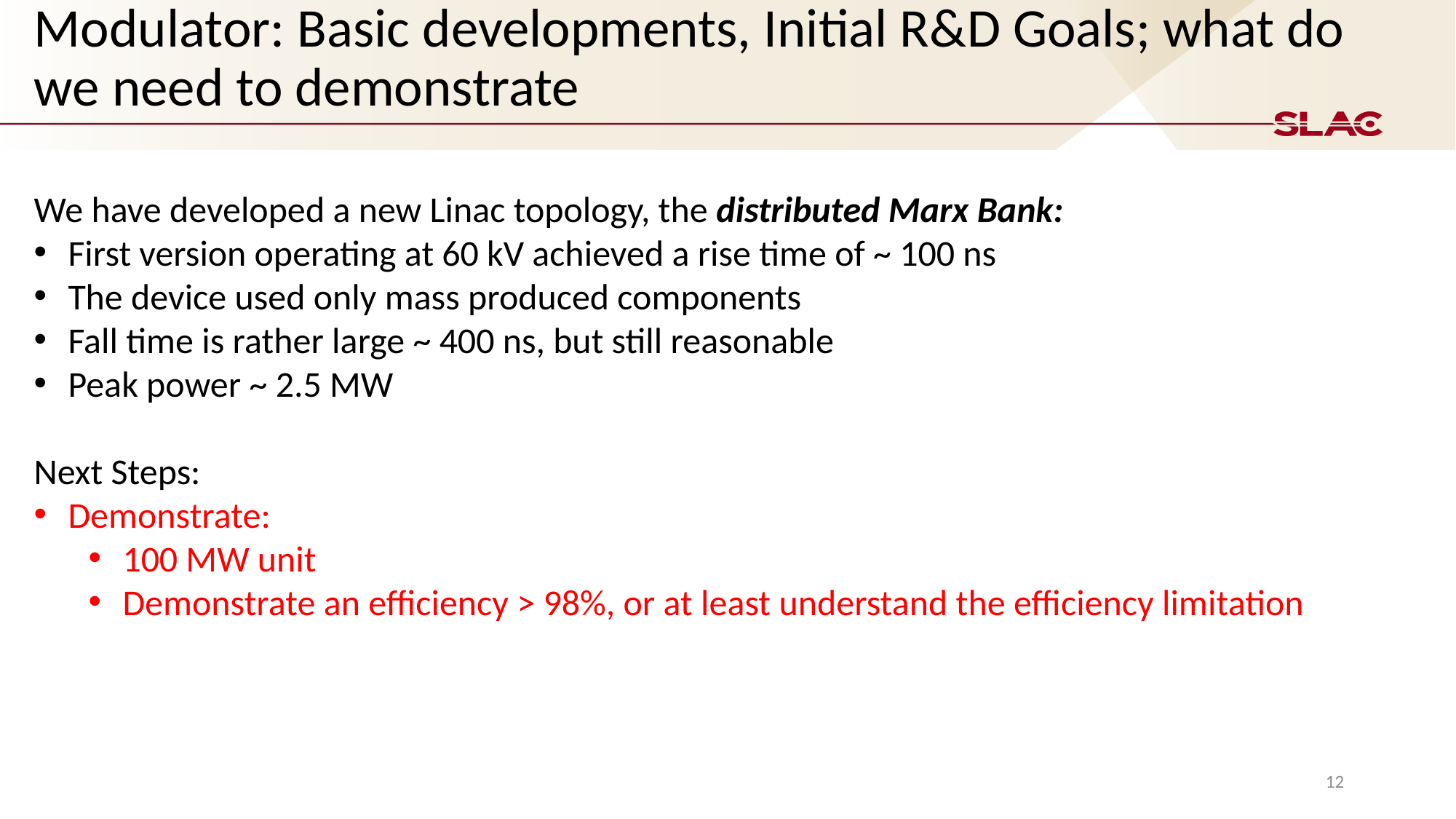

# Modulator: Basic developments, Initial R&D Goals; what do we need to demonstrate
We have developed a new Linac topology, the distributed Marx Bank:
First version operating at 60 kV achieved a rise time of ~ 100 ns
The device used only mass produced components
Fall time is rather large ~ 400 ns, but still reasonable
Peak power ~ 2.5 MW

Next Steps:
Demonstrate:
100 MW unit
Demonstrate an efficiency > 98%, or at least understand the efficiency limitation

12